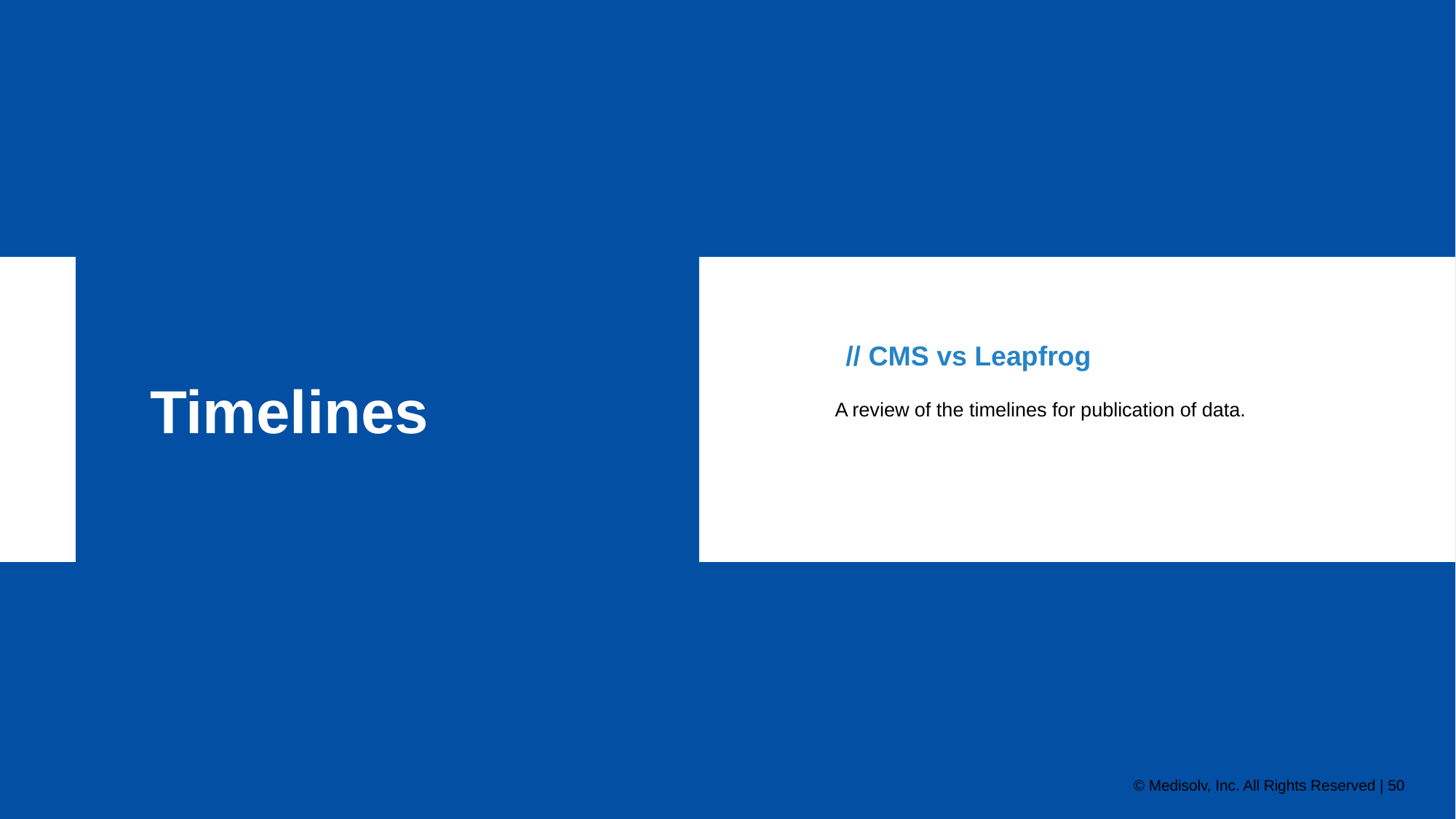

// CMS vs Leapfrog
A review of the timelines for publication of data.
Timelines